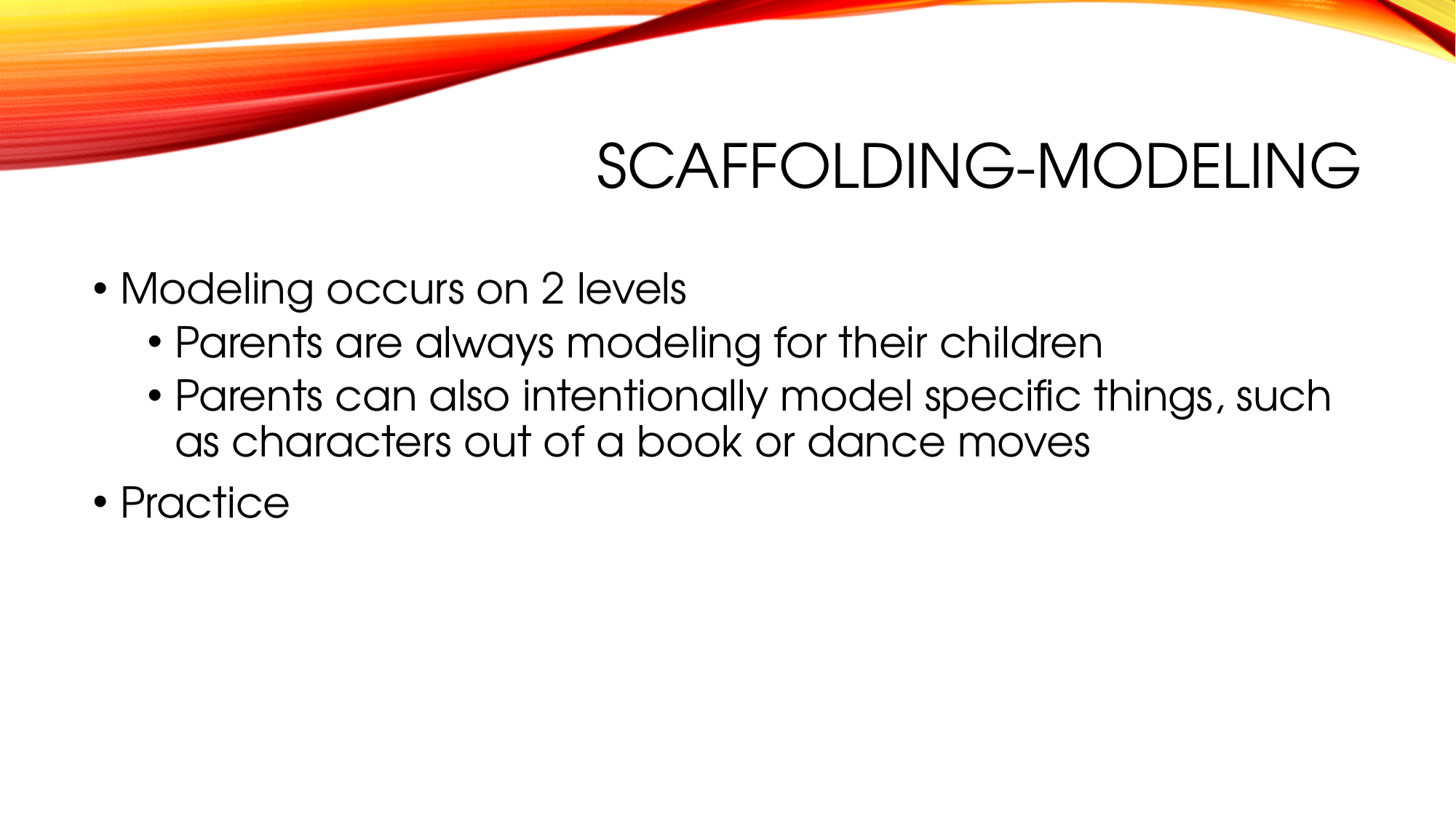

# Scaffolding-Modeling
Modeling occurs on 2 levels
Parents are always modeling for their children
Parents can also intentionally model specific things, such as characters out of a book or dance moves
Practice